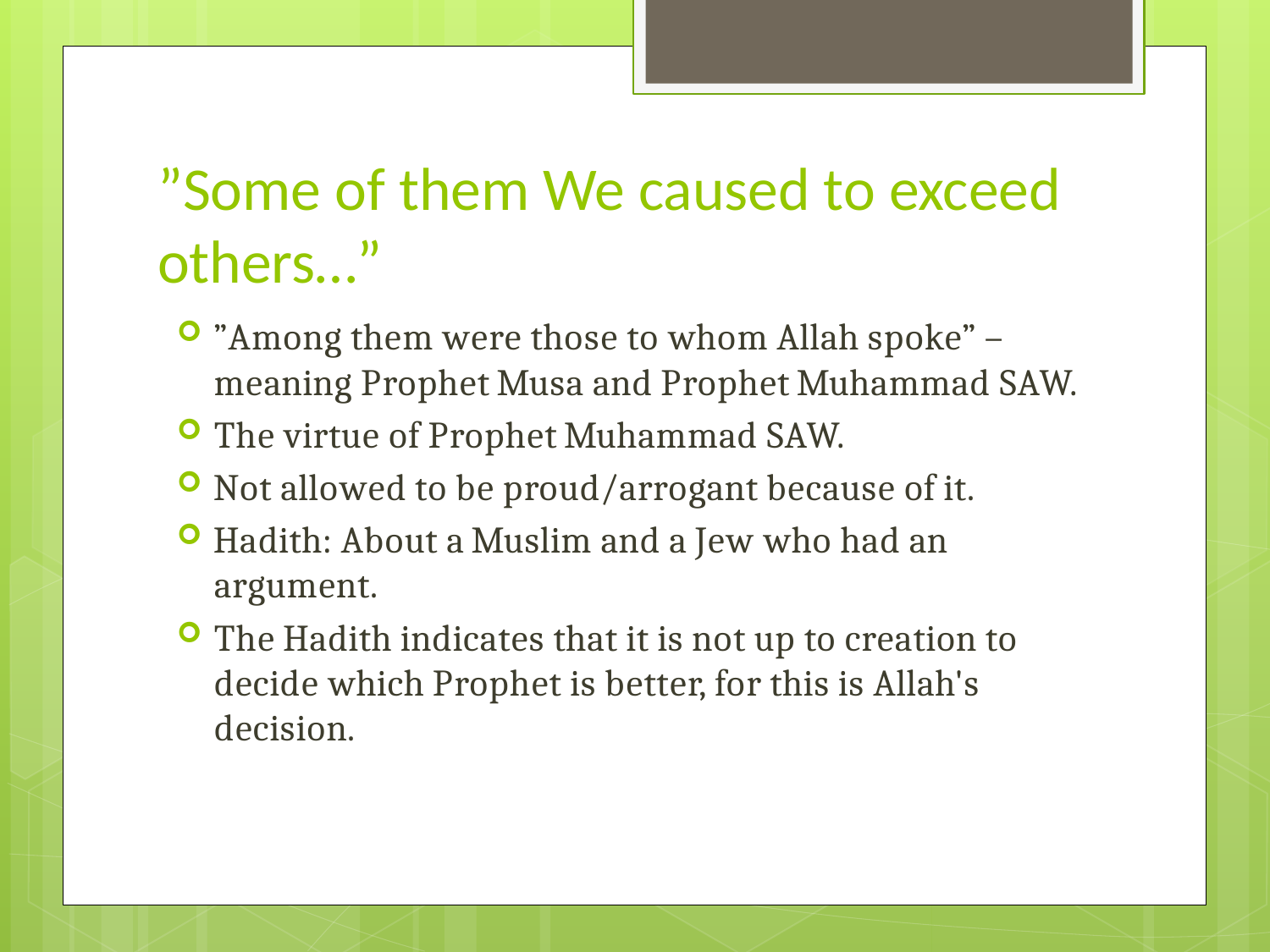

# ”Some of them We caused to exceed others…”
”Among them were those to whom Allah spoke” – meaning Prophet Musa and Prophet Muhammad SAW.
The virtue of Prophet Muhammad SAW.
Not allowed to be proud/arrogant because of it.
Hadith: About a Muslim and a Jew who had an argument.
The Hadith indicates that it is not up to creation to decide which Prophet is better, for this is Allah's decision.